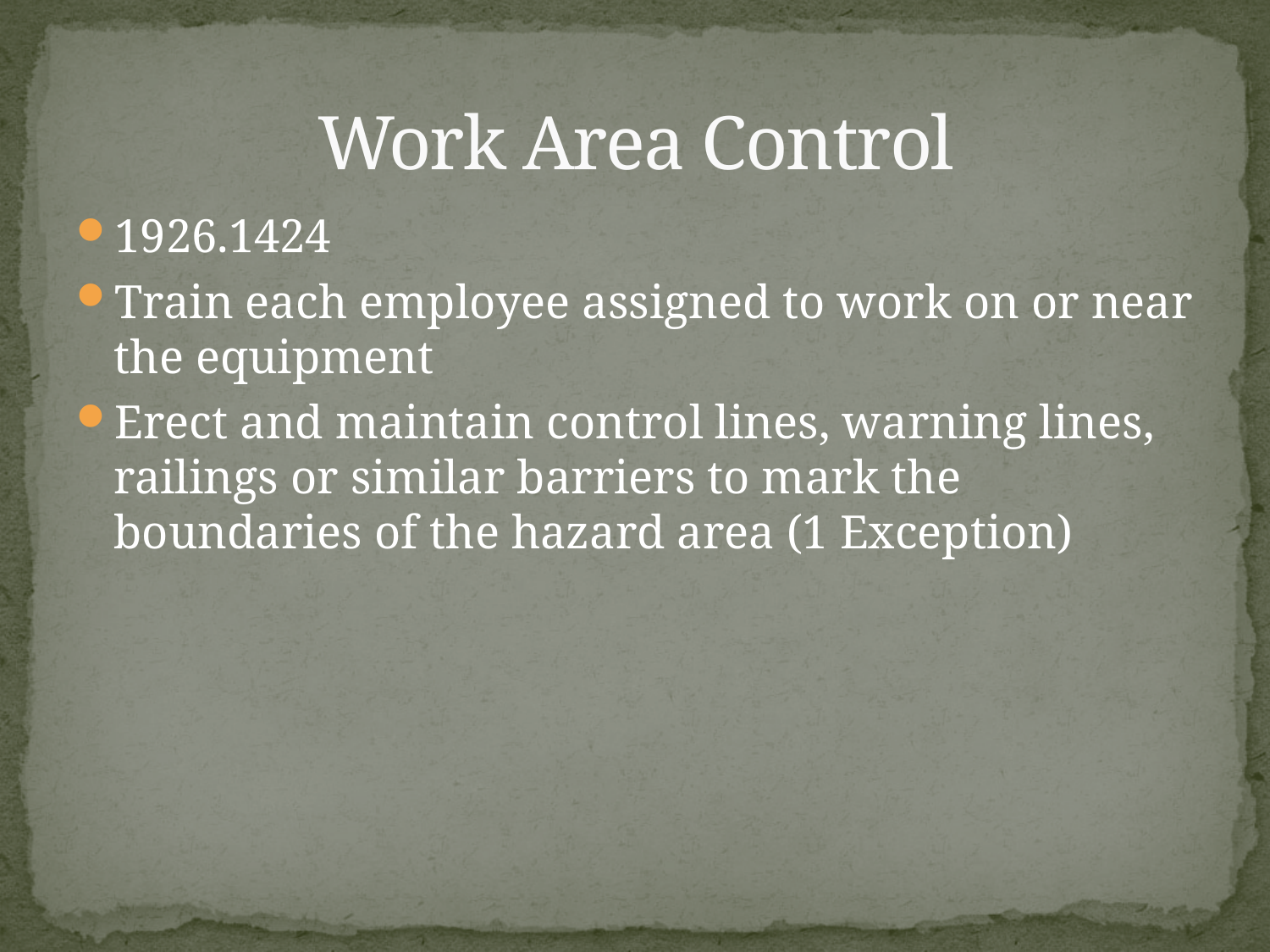

# Work Area Control
1926.1424
Train each employee assigned to work on or near the equipment
Erect and maintain control lines, warning lines, railings or similar barriers to mark the boundaries of the hazard area (1 Exception)